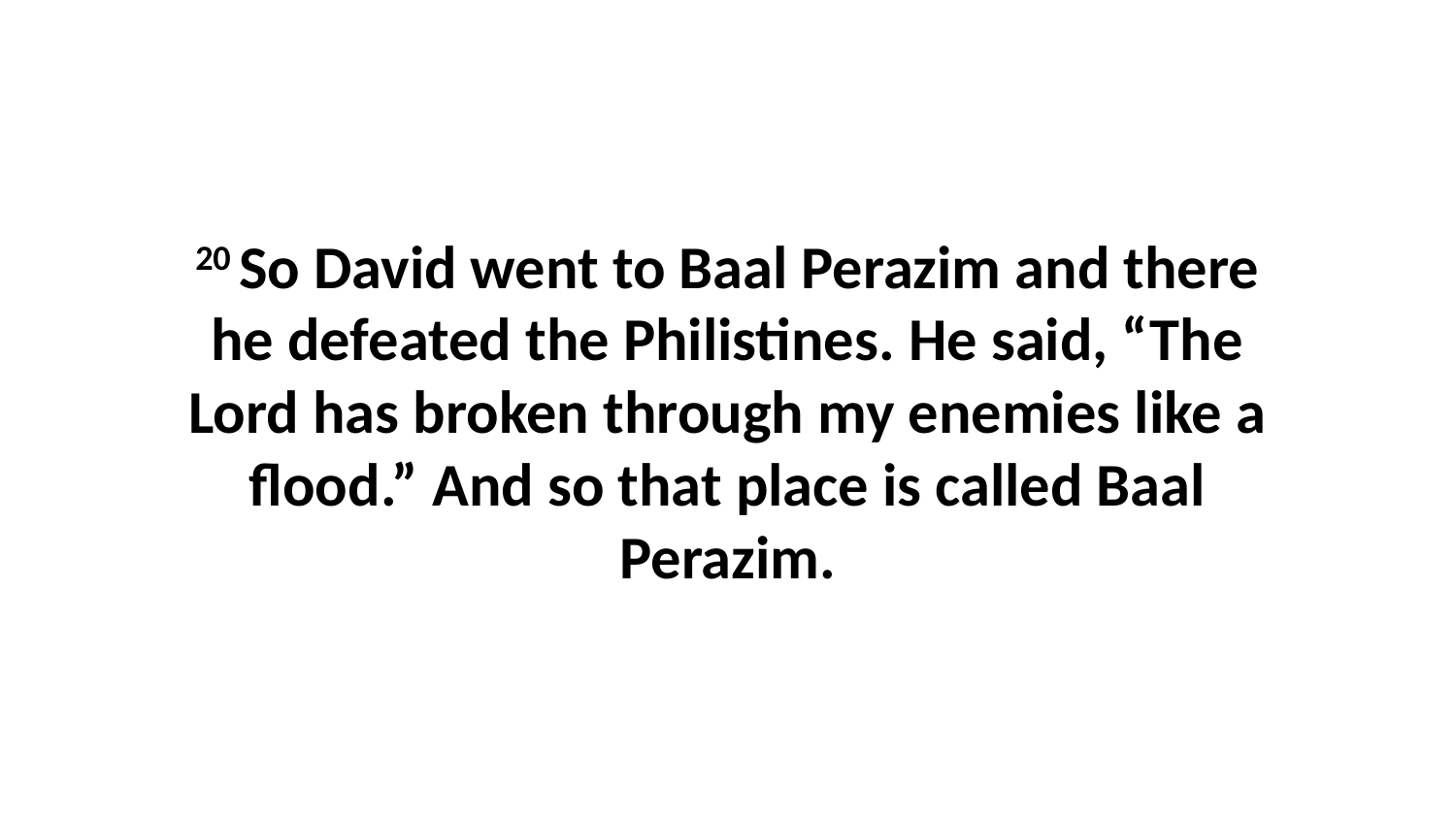

20 So David went to Baal Perazim and there he defeated the Philistines. He said, “The Lord has broken through my enemies like a flood.” And so that place is called Baal Perazim.